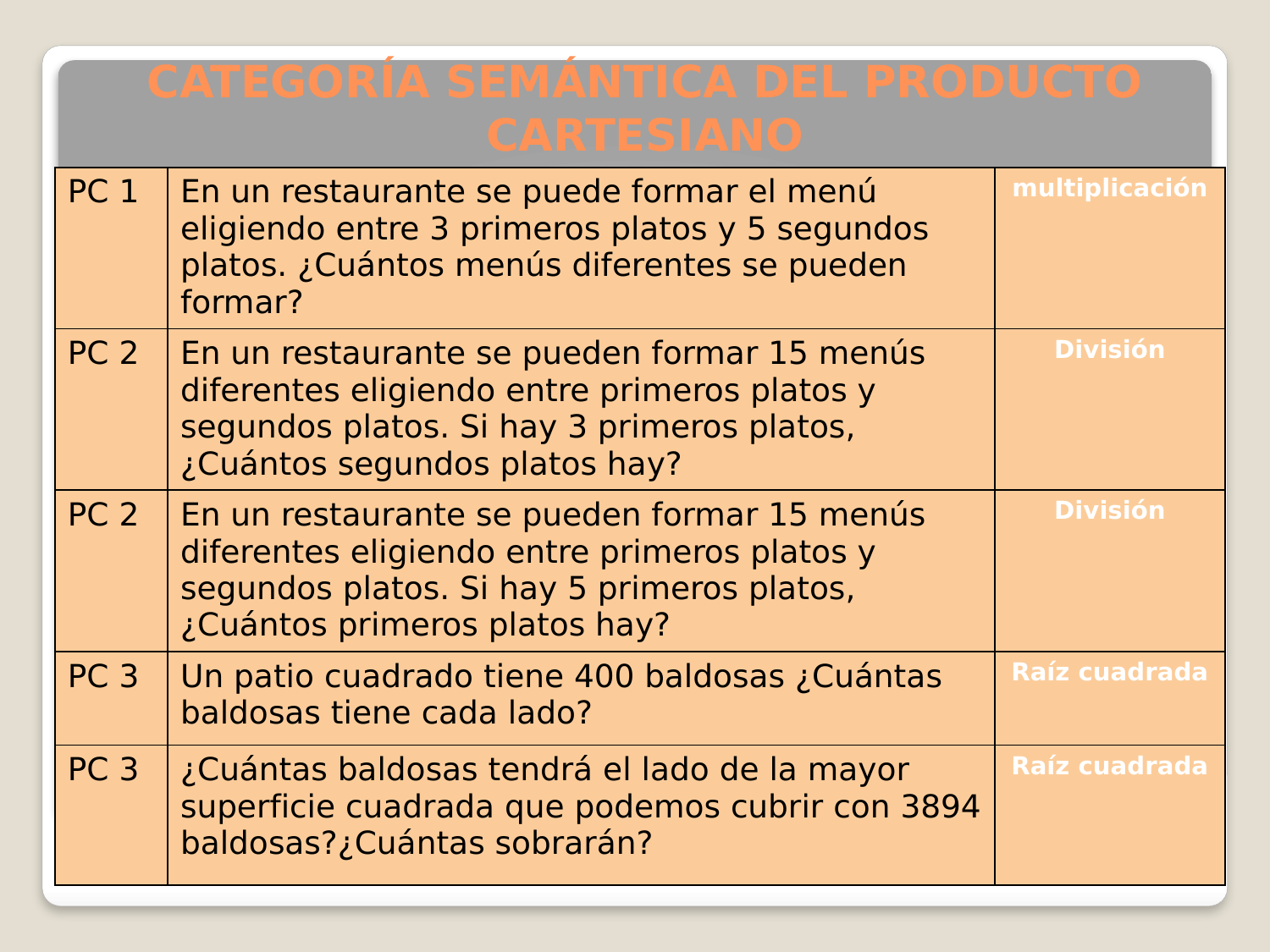

# CATEGORÍA SEMÁNTICA DEL PRODUCTO CARTESIANO
| PC 1 | En un restaurante se puede formar el menú eligiendo entre 3 primeros platos y 5 segundos platos. ¿Cuántos menús diferentes se pueden formar? | multiplicación |
| --- | --- | --- |
| PC 2 | En un restaurante se pueden formar 15 menús diferentes eligiendo entre primeros platos y segundos platos. Si hay 3 primeros platos, ¿Cuántos segundos platos hay? | División |
| PC 2 | En un restaurante se pueden formar 15 menús diferentes eligiendo entre primeros platos y segundos platos. Si hay 5 primeros platos, ¿Cuántos primeros platos hay? | División |
| PC 3 | Un patio cuadrado tiene 400 baldosas ¿Cuántas baldosas tiene cada lado? | Raíz cuadrada |
| PC 3 | ¿Cuántas baldosas tendrá el lado de la mayor superficie cuadrada que podemos cubrir con 3894 baldosas?¿Cuántas sobrarán? | Raíz cuadrada |